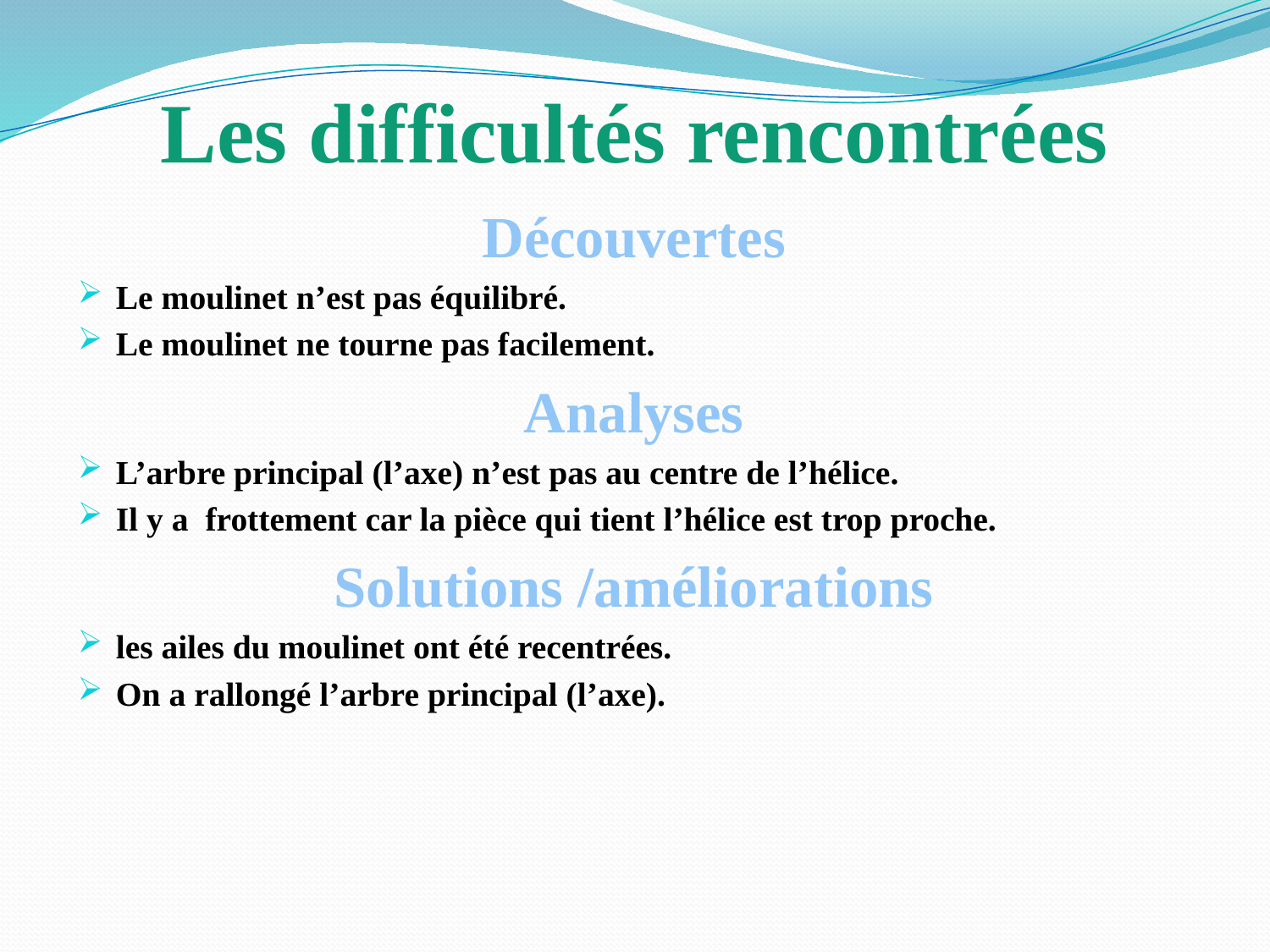

# Les difficultés rencontrées
Découvertes
Le moulinet n’est pas équilibré.
Le moulinet ne tourne pas facilement.
Analyses
L’arbre principal (l’axe) n’est pas au centre de l’hélice.
Il y a  frottement car la pièce qui tient l’hélice est trop proche.
Solutions /améliorations
les ailes du moulinet ont été recentrées.
On a rallongé l’arbre principal (l’axe).